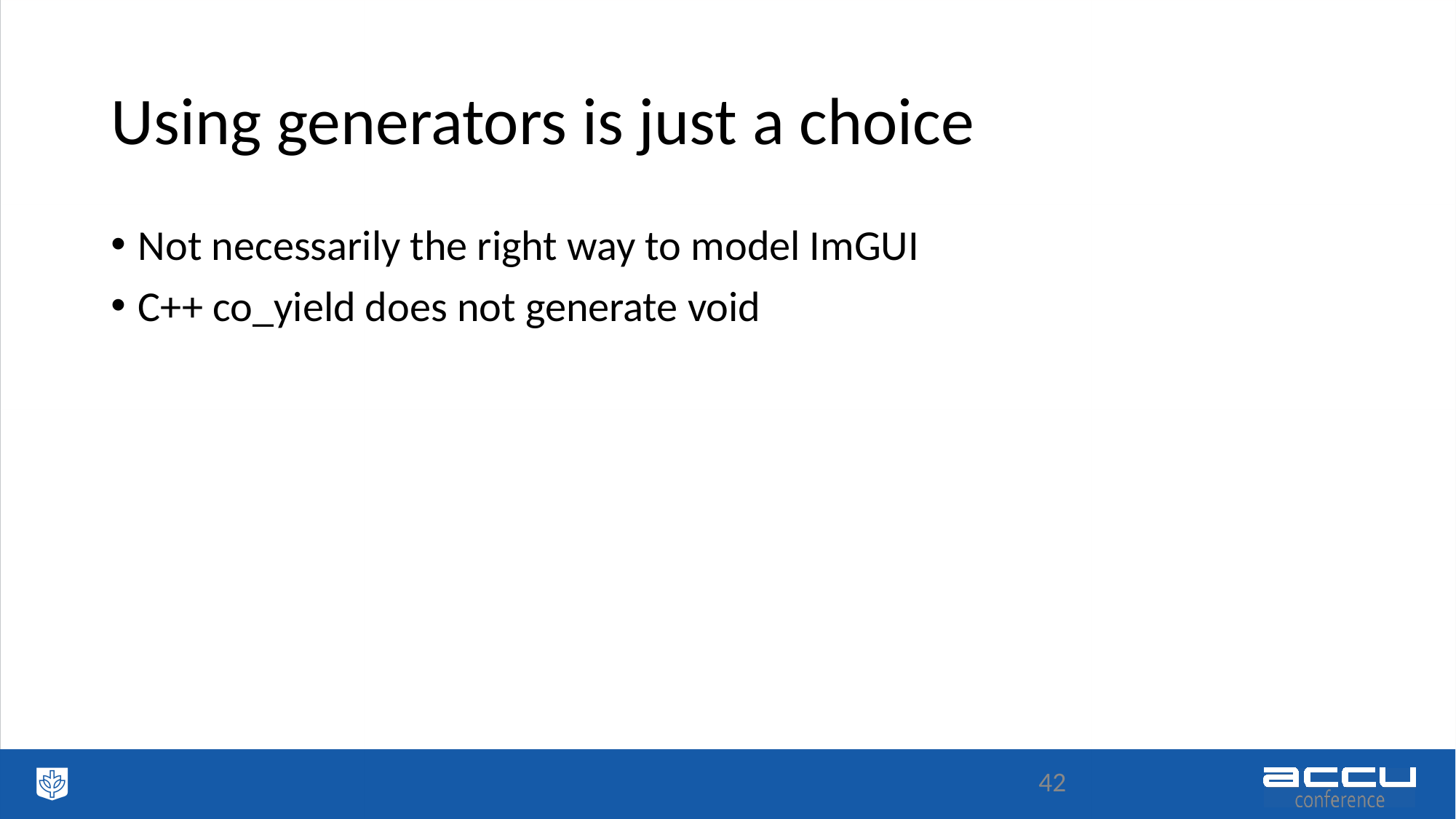

# Using generators is just a choice
Not necessarily the right way to model ImGUI
C++ co_yield does not generate void
42